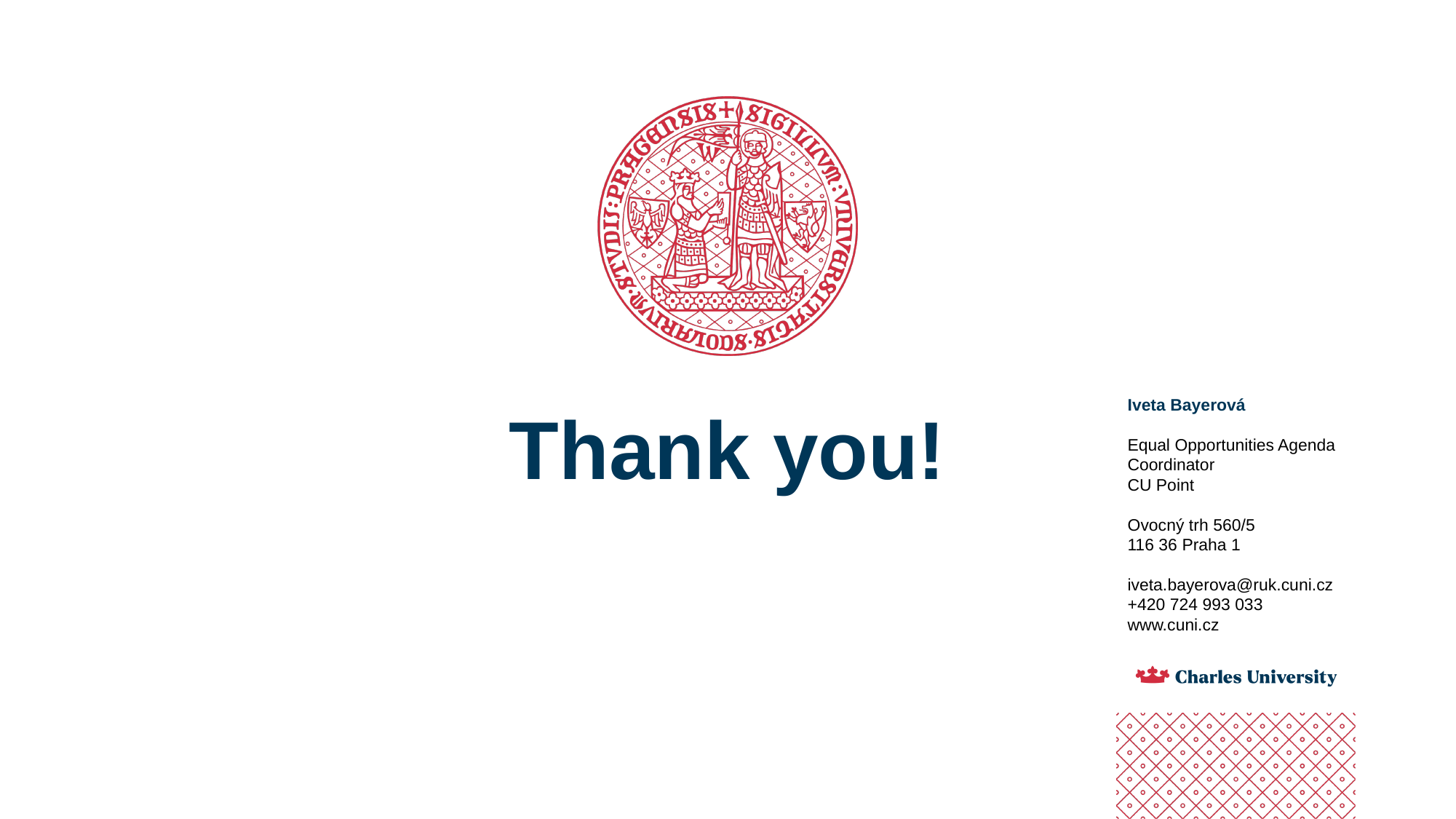

Iveta Bayerová

Equal Opportunities Agenda Coordinator
CU Point

Ovocný trh 560/5
116 36 Praha 1

iveta.bayerova@ruk.cuni.cz
+420 724 993 033
www.cuni.cz
Thank you!